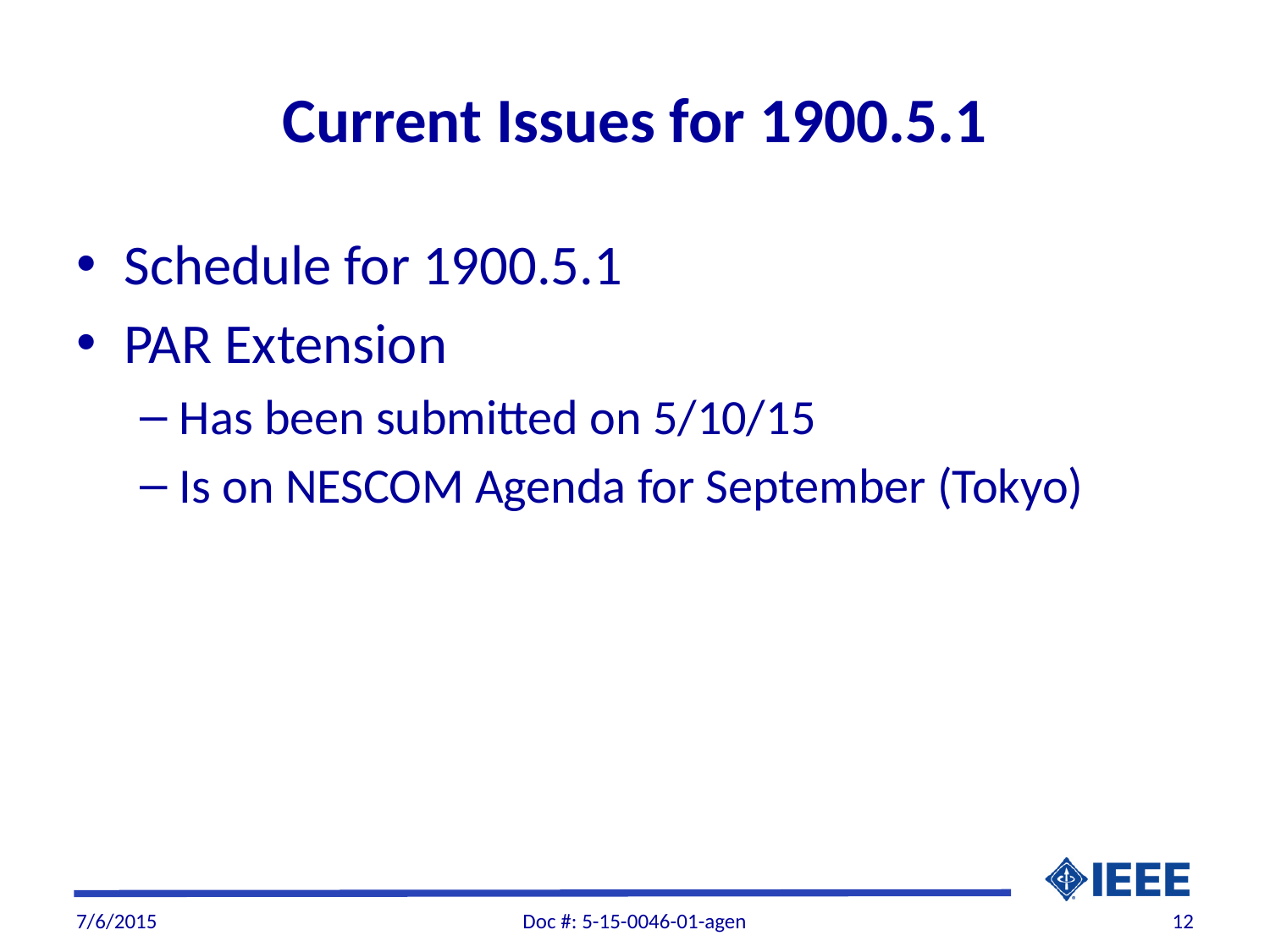

# Current Issues for 1900.5.1
Schedule for 1900.5.1
PAR Extension
Has been submitted on 5/10/15
Is on NESCOM Agenda for September (Tokyo)
7/6/2015
Doc #: 5-15-0046-01-agen
12